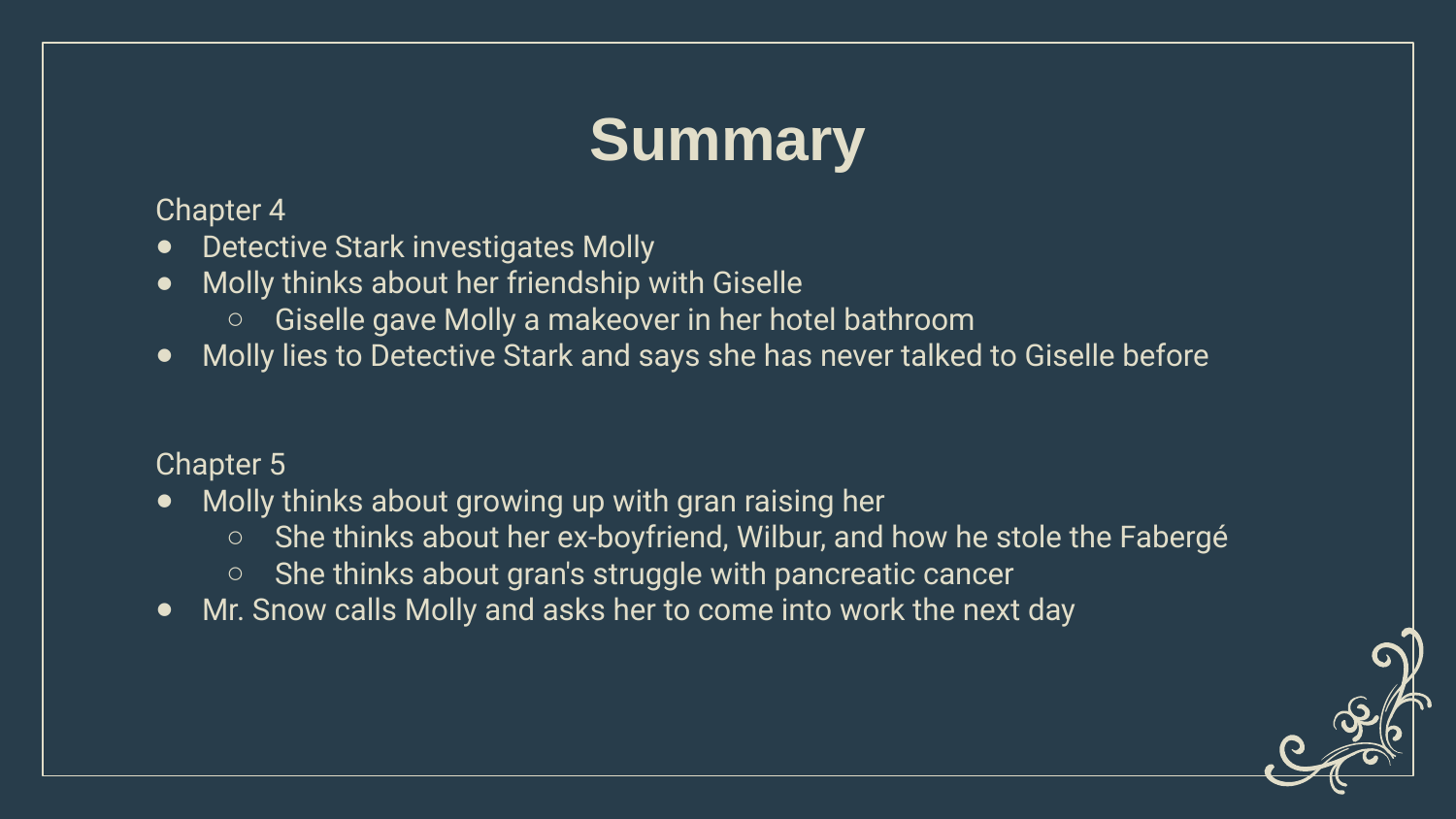

# Summary
Chapter 4
Detective Stark investigates Molly
Molly thinks about her friendship with Giselle
Giselle gave Molly a makeover in her hotel bathroom
Molly lies to Detective Stark and says she has never talked to Giselle before

Chapter 5
Molly thinks about growing up with gran raising her
She thinks about her ex-boyfriend, Wilbur, and how he stole the Fabergé
She thinks about gran's struggle with pancreatic cancer
Mr. Snow calls Molly and asks her to come into work the next day